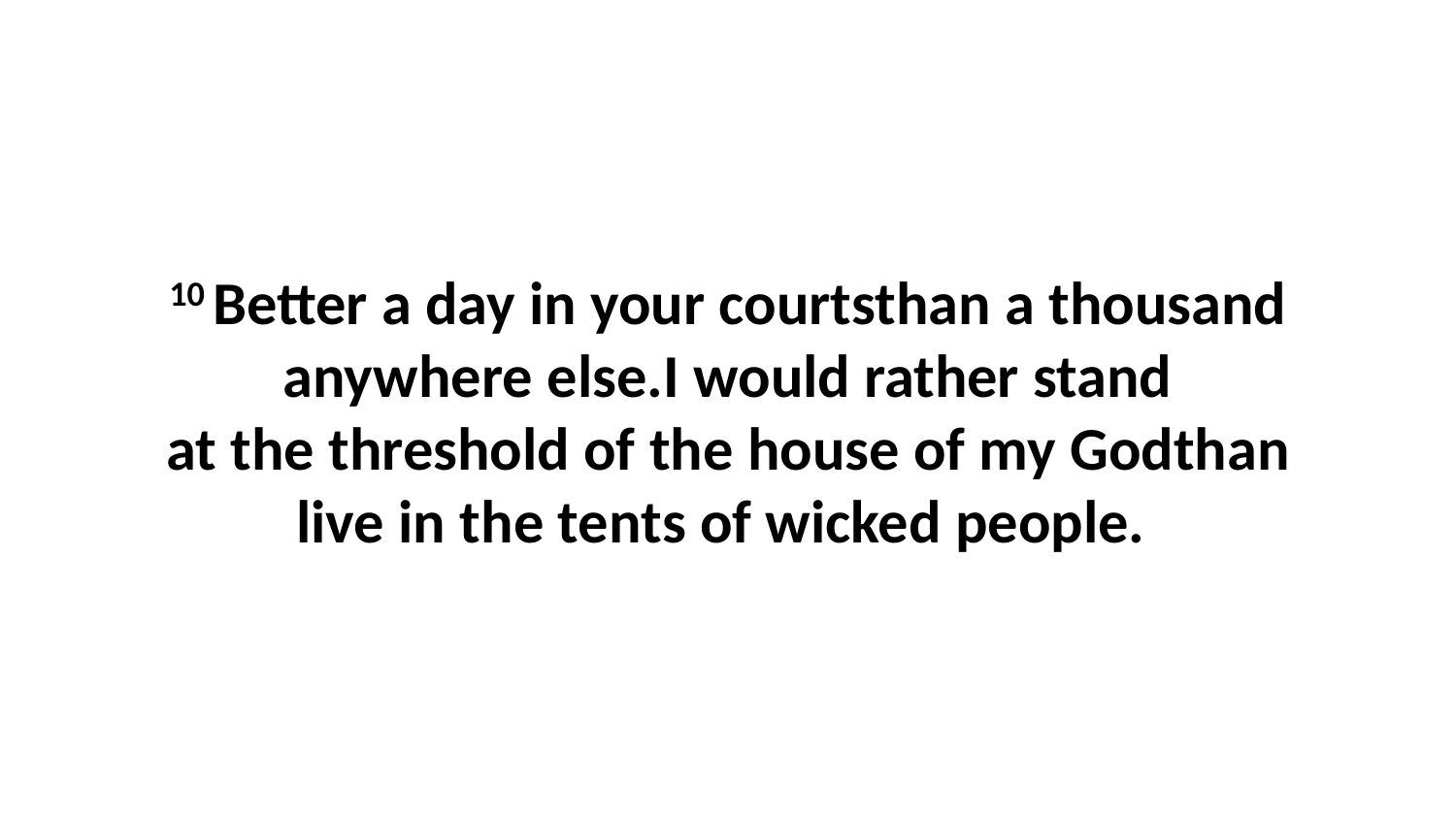

10 Better a day in your courtsthan a thousand anywhere else.I would rather stand at the threshold of the house of my Godthan live in the tents of wicked people.